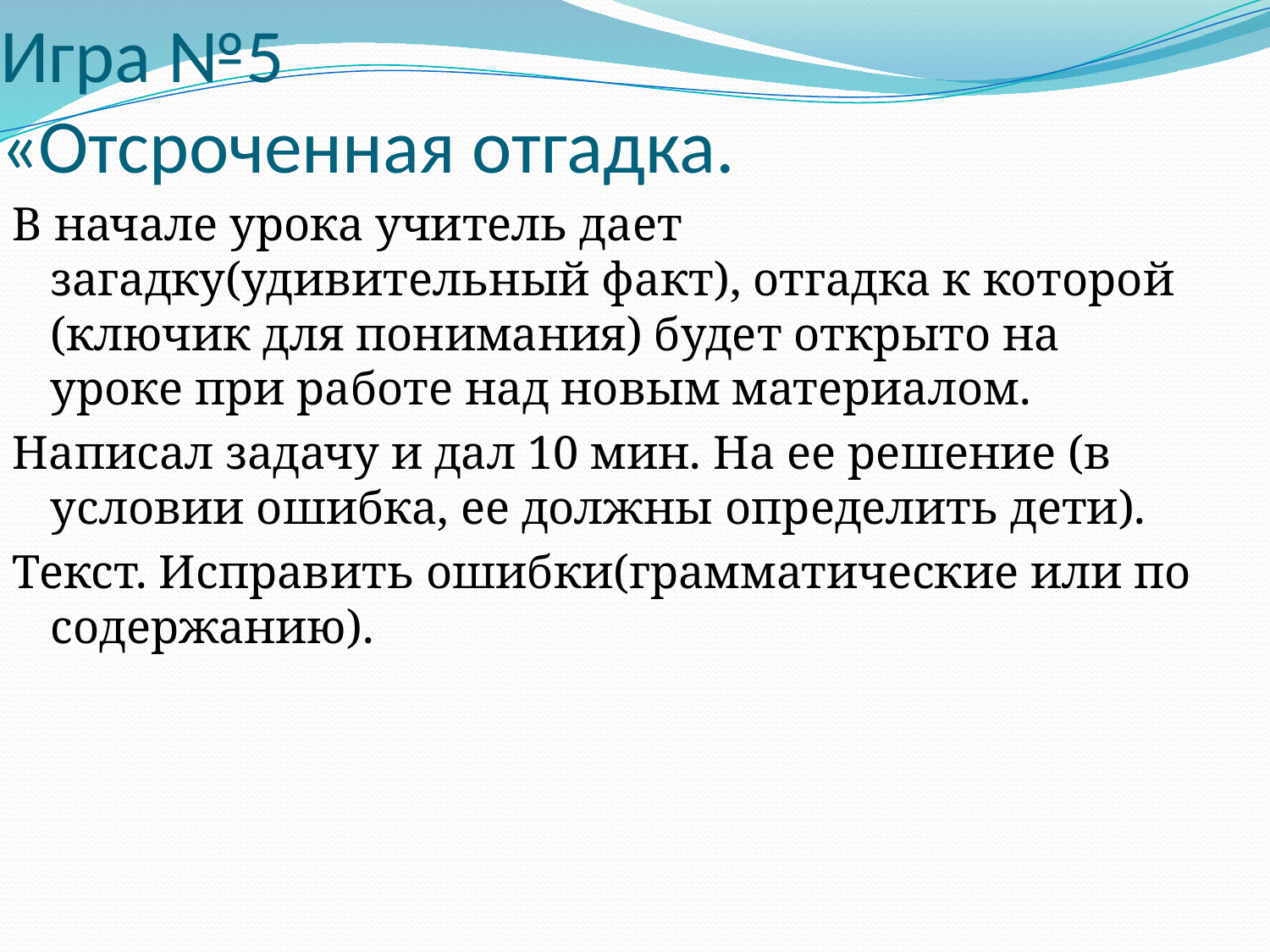

# Игра №5 «Отсроченная отгадка.
В начале урока учитель дает загадку(удивительный факт), отгадка к которой (ключик для понимания) будет открыто на уроке при работе над новым материалом.
Написал задачу и дал 10 мин. На ее решение (в условии ошибка, ее должны определить дети).
Текст. Исправить ошибки(грамматические или по содержанию).